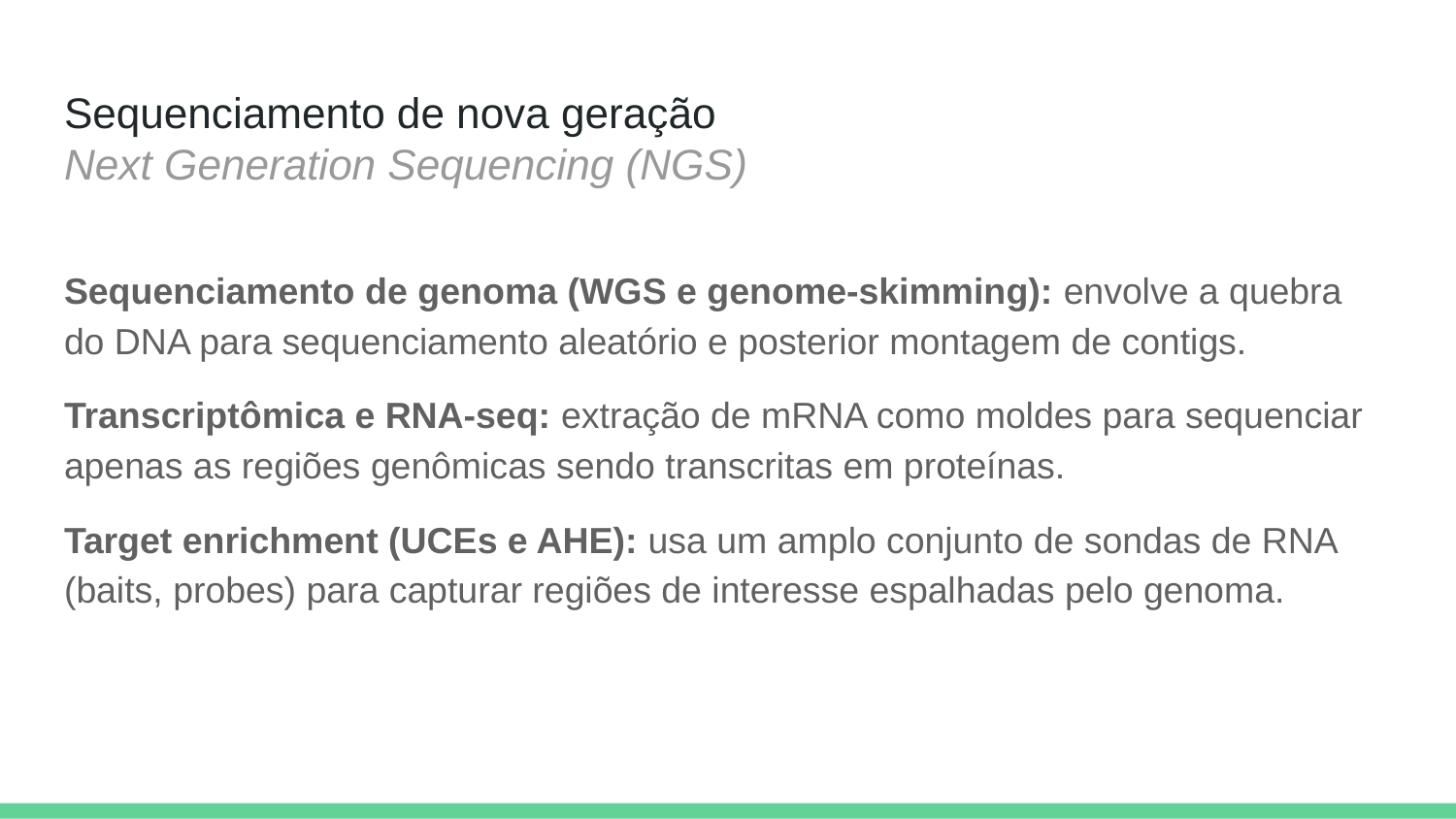

# Sequenciamento de nova geração
Next Generation Sequencing (NGS)
Sequenciamento de genoma (WGS e genome-skimming): envolve a quebra do DNA para sequenciamento aleatório e posterior montagem de contigs.
Transcriptômica e RNA-seq: extração de mRNA como moldes para sequenciar apenas as regiões genômicas sendo transcritas em proteínas.
Target enrichment (UCEs e AHE): usa um amplo conjunto de sondas de RNA (baits, probes) para capturar regiões de interesse espalhadas pelo genoma.